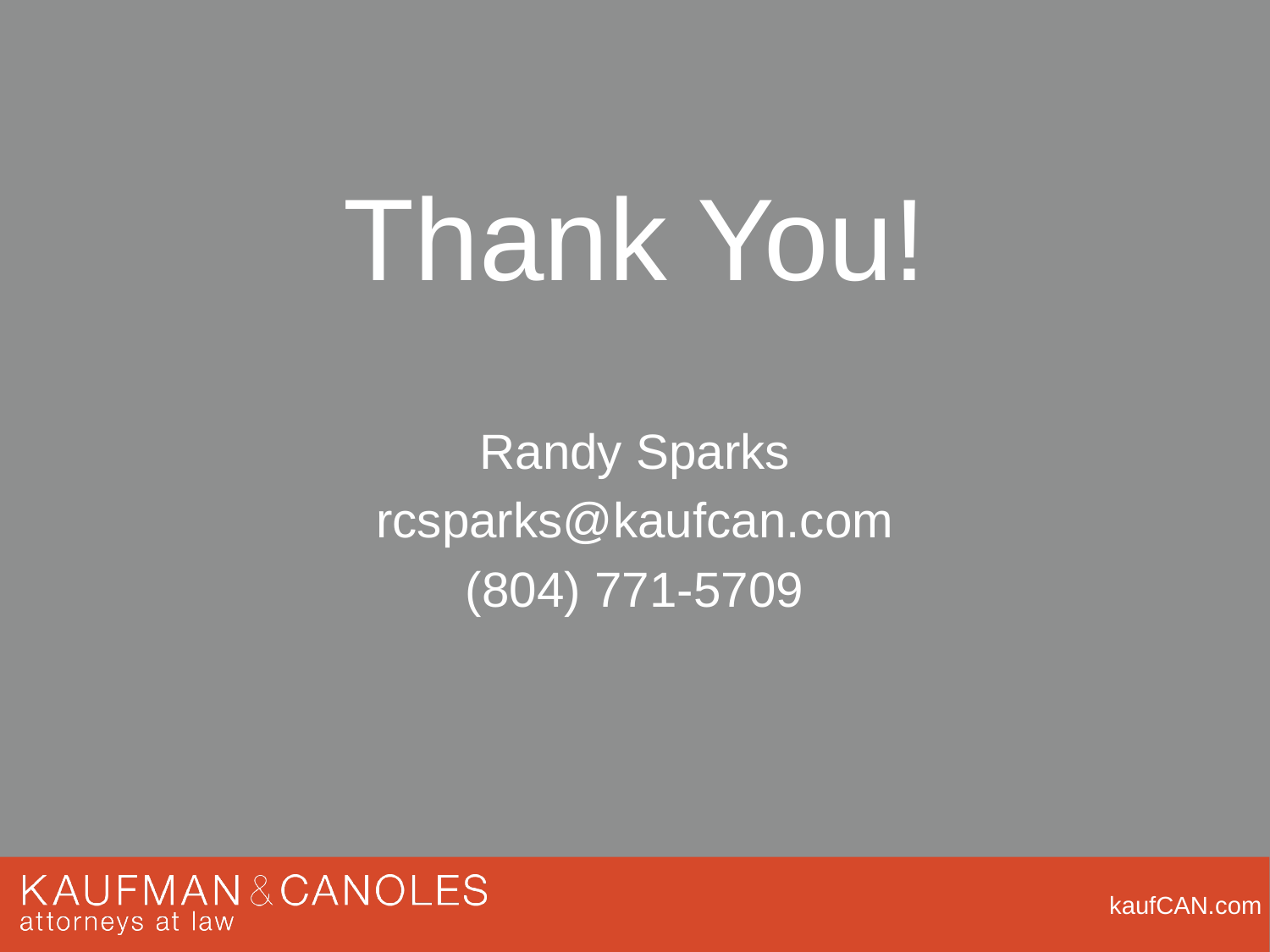

# Thank You!

Randy Sparks
rcsparks@kaufcan.com
(804) 771-5709